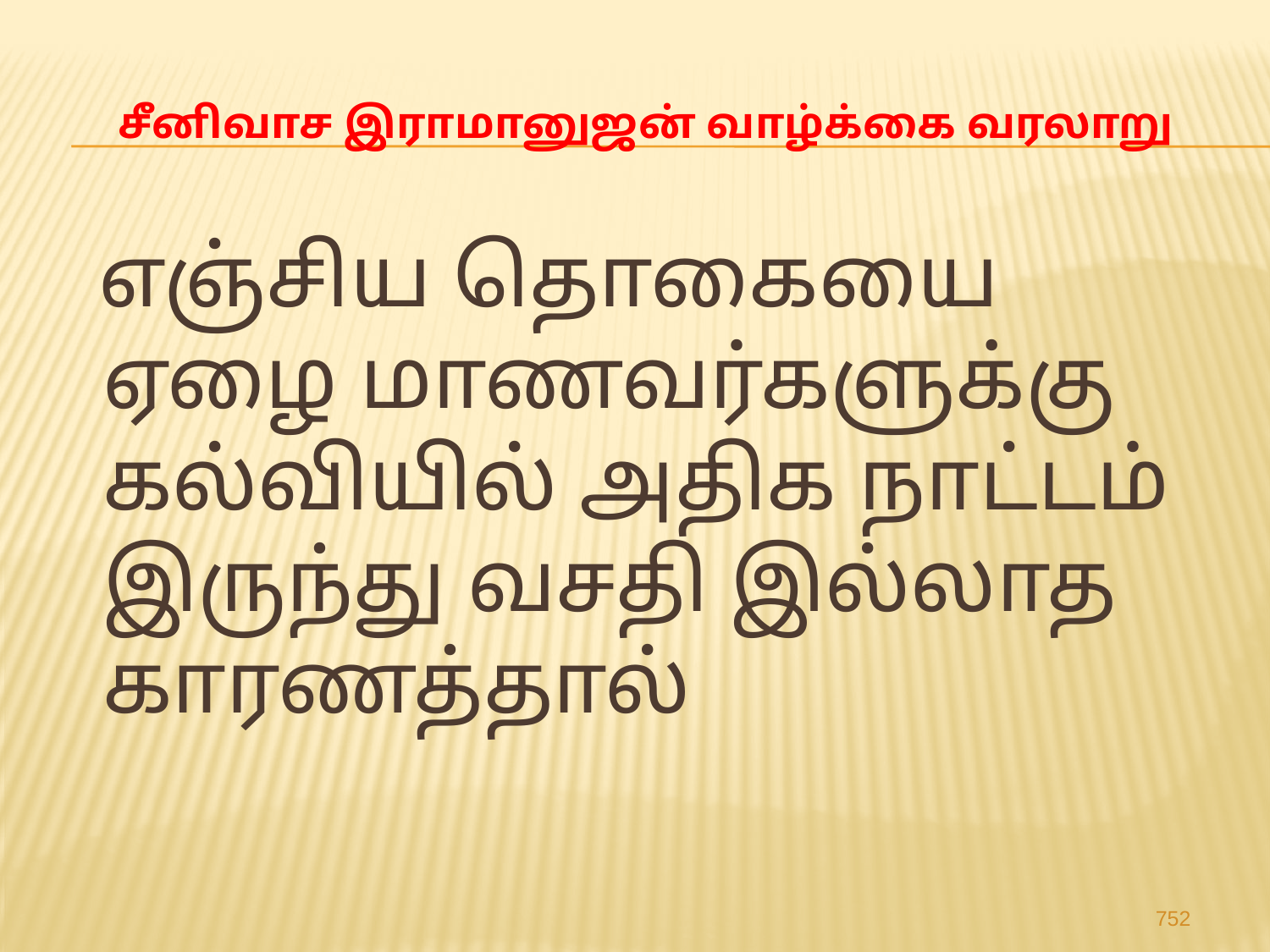

# சீனிவாச இராமானுஜன் வாழ்க்கை வரலாறு
   எஞ்சிய தொகையை ஏழை மாணவர்களுக்கு கல்வியில் அதிக நாட்டம் இருந்து வசதி இல்லாத காரணத்தால்

752